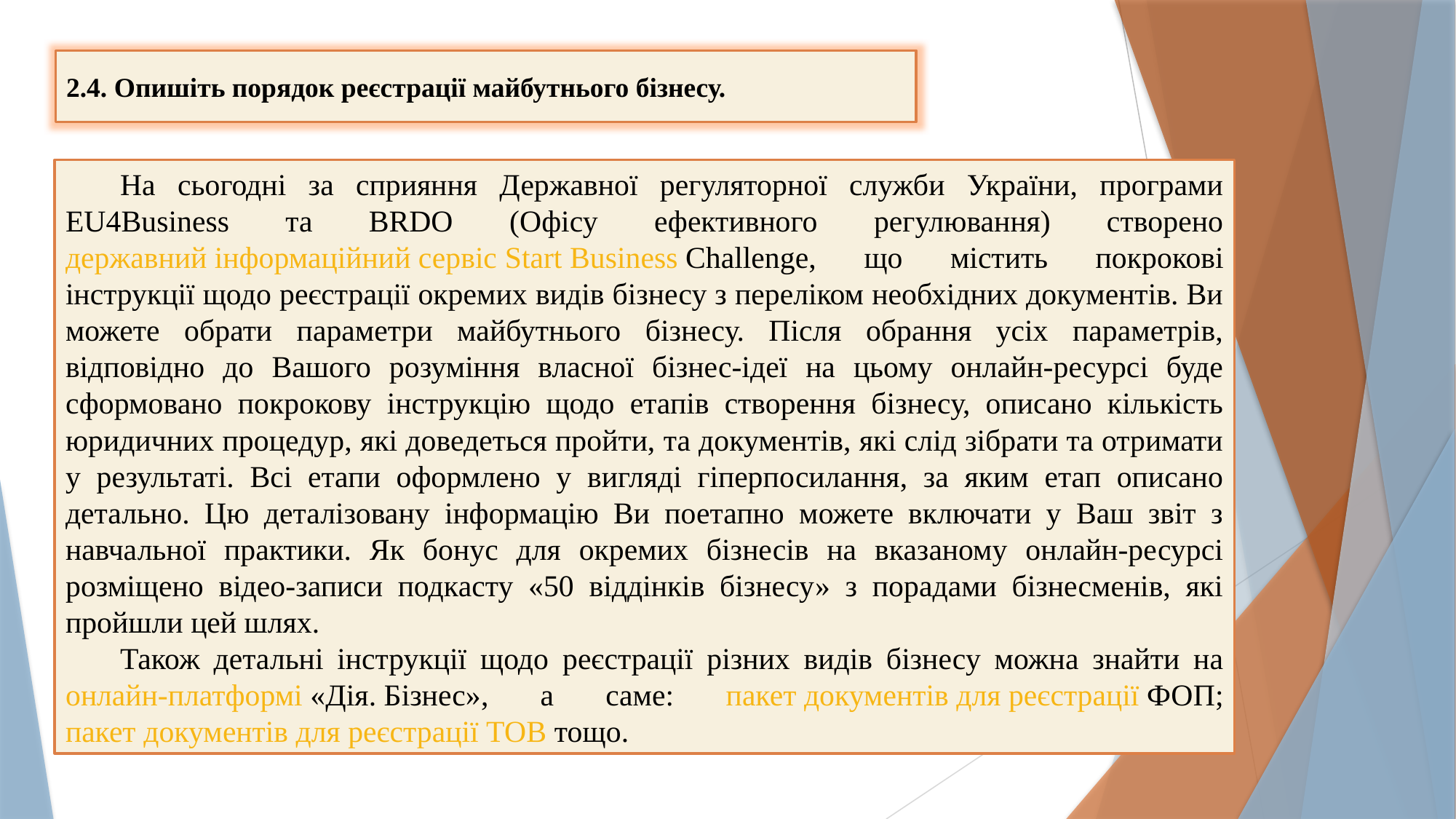

2.4. Опишіть порядок реєстрації майбутнього бізнесу.
На сьогодні за сприяння Державної регуляторної служби України, програми EU4Business та BRDO (Офісу ефективного регулювання) створено державний інформаційний сервіс Start Business Challenge, що містить покрокові інструкції щодо реєстрації окремих видів бізнесу з переліком необхідних документів. Ви можете обрати параметри майбутнього бізнесу. Після обрання усіх параметрів, відповідно до Вашого розуміння власної бізнес-ідеї на цьому онлайн-ресурсі буде сформовано покрокову інструкцію щодо етапів створення бізнесу, описано кількість юридичних процедур, які доведеться пройти, та документів, які слід зібрати та отримати у результаті. Всі етапи оформлено у вигляді гіперпосилання, за яким етап описано детально. Цю деталізовану інформацію Ви поетапно можете включати у Ваш звіт з навчальної практики. Як бонус для окремих бізнесів на вказаному онлайн-ресурсі розміщено відео-записи подкасту «50 віддінків бізнесу» з порадами бізнесменів, які пройшли цей шлях.
Також детальні інструкції щодо реєстрації різних видів бізнесу можна знайти на онлайн-платформі «Дія. Бізнес», а саме: пакет документів для реєстрації ФОП; пакет документів для реєстрації ТОВ тощо.